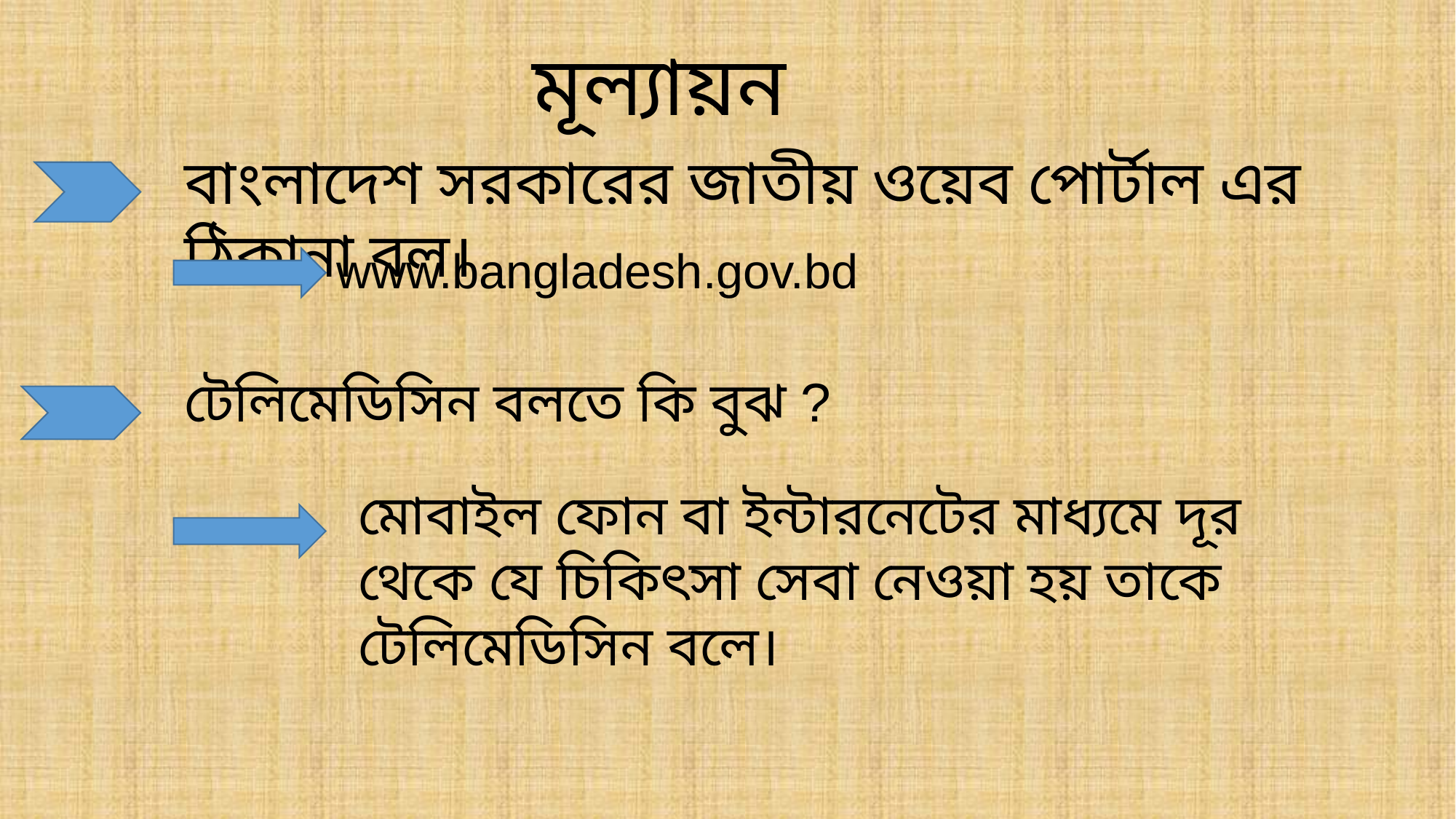

মূল্যায়ন
বাংলাদেশ সরকারের জাতীয় ওয়েব পোর্টাল এর ঠিকানা বল।

www.bangladesh.gov.bd

টেলিমেডিসিন বলতে কি বুঝ ?

মোবাইল ফোন বা ইন্টারনেটের মাধ্যমে দূর থেকে যে চিকিৎসা সেবা নেওয়া হয় তাকে টেলিমেডিসিন বলে।